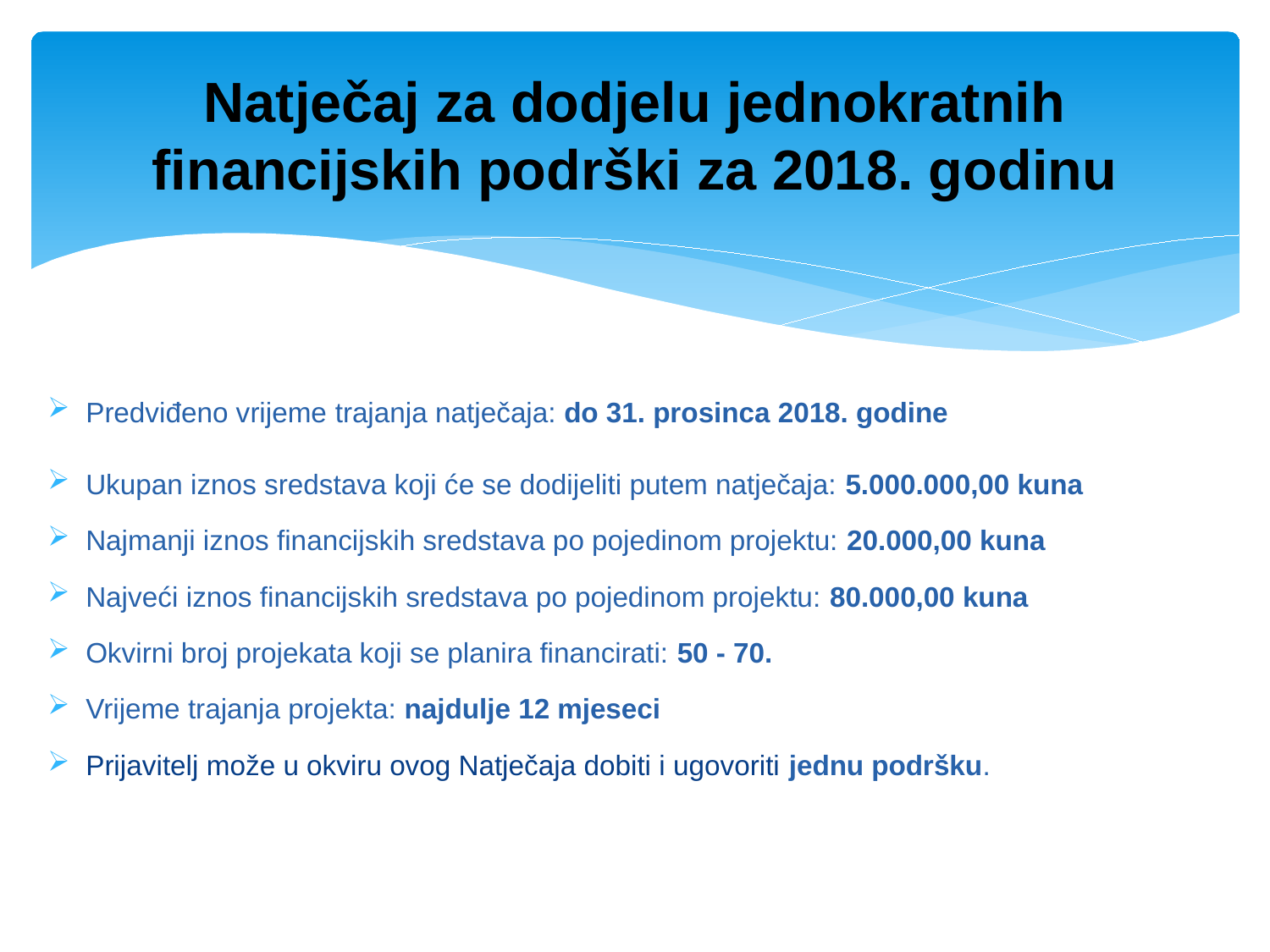

# Natječaj za dodjelu jednokratnih financijskih podrški za 2018. godinu
Predviđeno vrijeme trajanja natječaja: do 31. prosinca 2018. godine
Ukupan iznos sredstava koji će se dodijeliti putem natječaja: 5.000.000,00 kuna
Najmanji iznos financijskih sredstava po pojedinom projektu: 20.000,00 kuna
Najveći iznos financijskih sredstava po pojedinom projektu: 80.000,00 kuna
Okvirni broj projekata koji se planira financirati: 50 - 70.
Vrijeme trajanja projekta: najdulje 12 mjeseci
Prijavitelj može u okviru ovog Natječaja dobiti i ugovoriti jednu podršku.